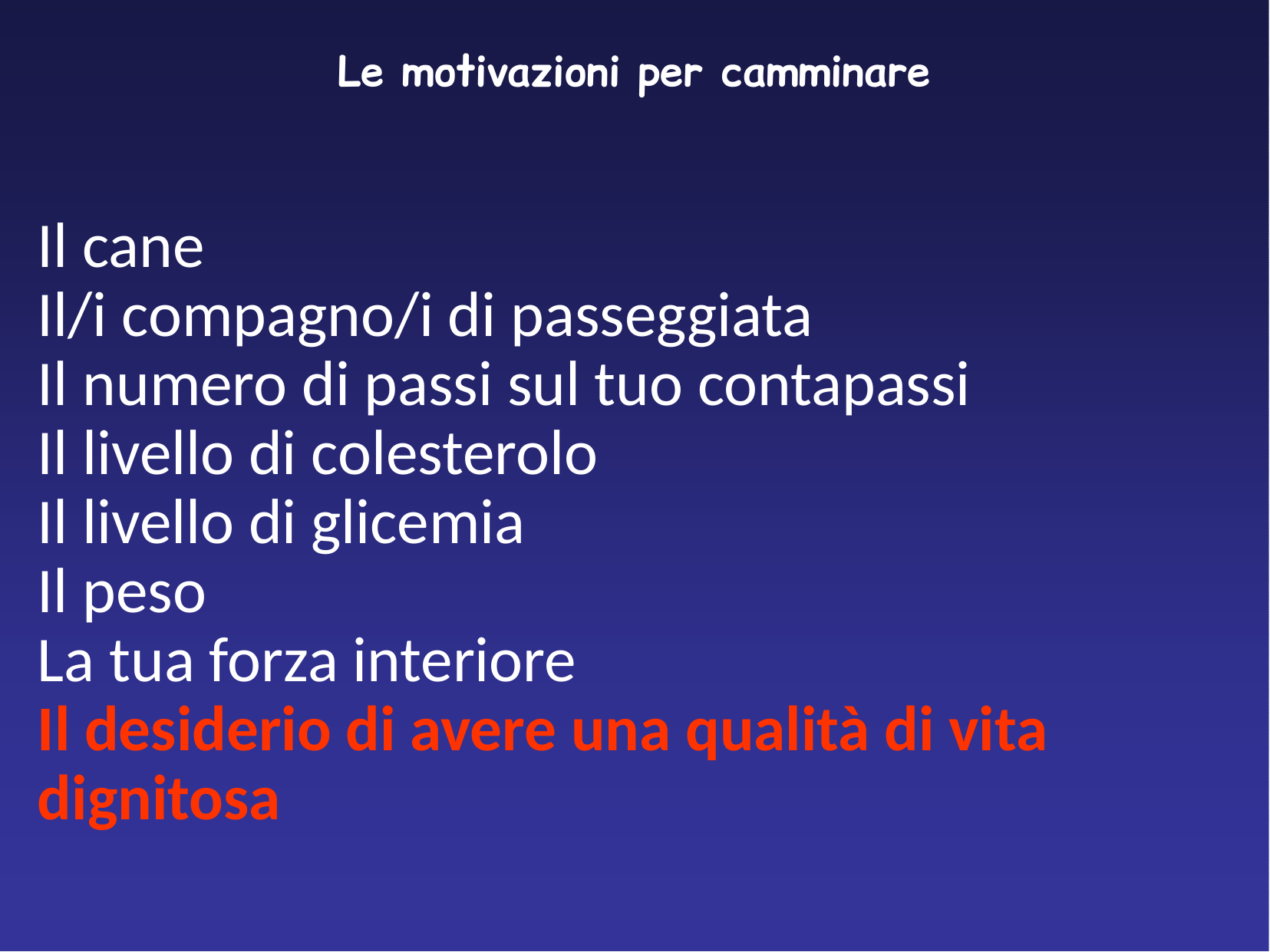

# Le motivazioni per camminare
Il cane
Il/i compagno/i di passeggiata
Il numero di passi sul tuo contapassi
Il livello di colesterolo
Il livello di glicemia
Il peso
La tua forza interiore
Il desiderio di avere una qualità di vita dignitosa